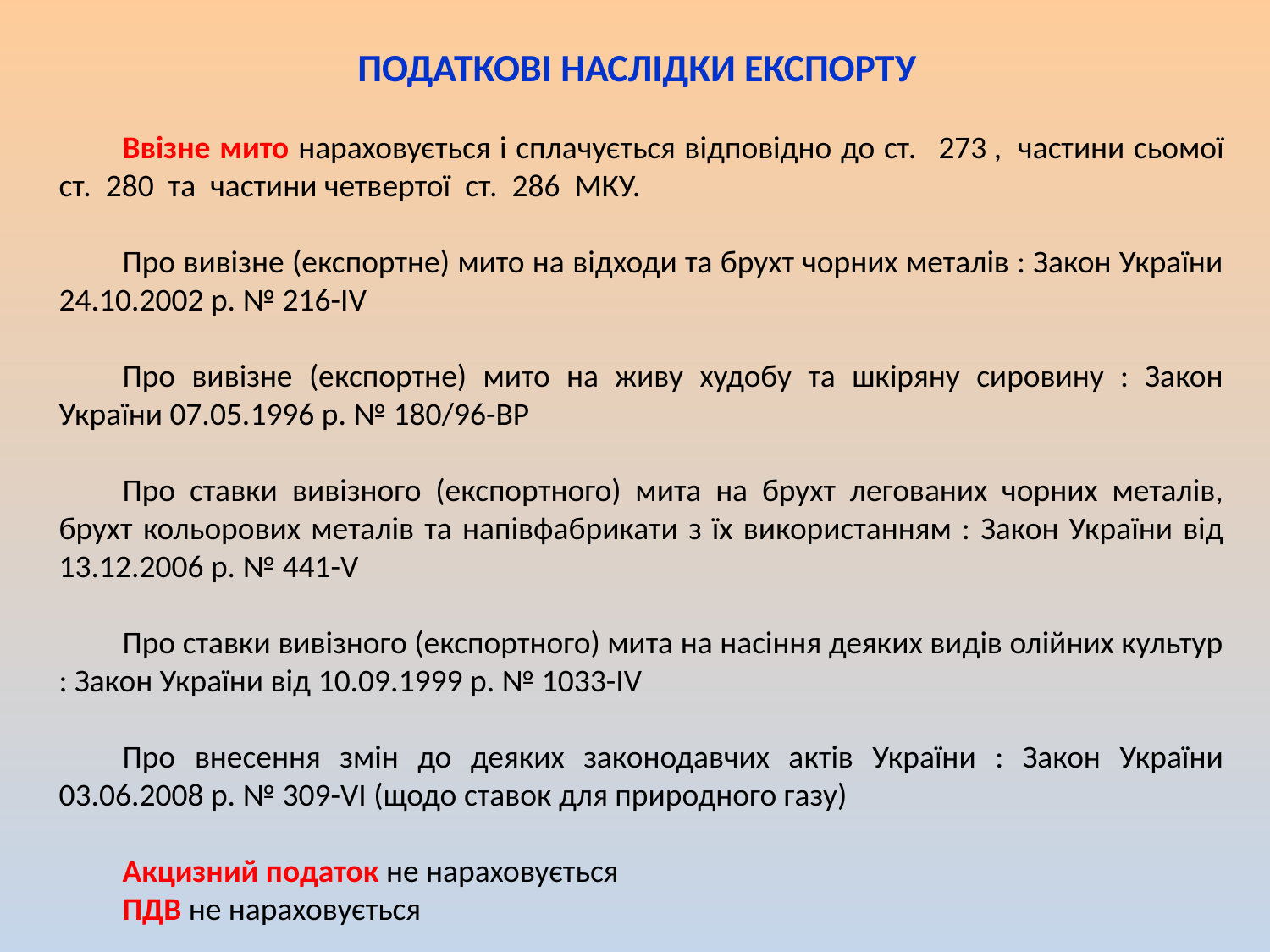

ПОДАТКОВІ НАСЛІДКИ ЕКСПОРТУ

Ввізне мито нараховується і сплачується відповідно до ст.   273 ,  частини сьомої ст.  280  та  частини четвертої  ст.  286  МКУ.

Про вивізне (експортне) мито на відходи та брухт чорних металів : Закон України 24.10.2002 р. № 216-IV

Про вивізне (експортне) мито на живу худобу та шкіряну сировину : Закон України 07.05.1996 р. № 180/96-ВР

Про ставки вивізного (експортного) мита на брухт легованих чорних металів, брухт кольорових металів та напівфабрикати з їх використанням : Закон України від 13.12.2006 р. № 441-V

Про ставки вивізного (експортного) мита на насіння деяких видів олійних культур : Закон України від 10.09.1999 р. № 1033-IV

Про внесення змін до деяких законодавчих актів України : Закон України 03.06.2008 р. № 309-VІ (щодо ставок для природного газу)

Акцизний податок не нараховується
ПДВ не нараховується